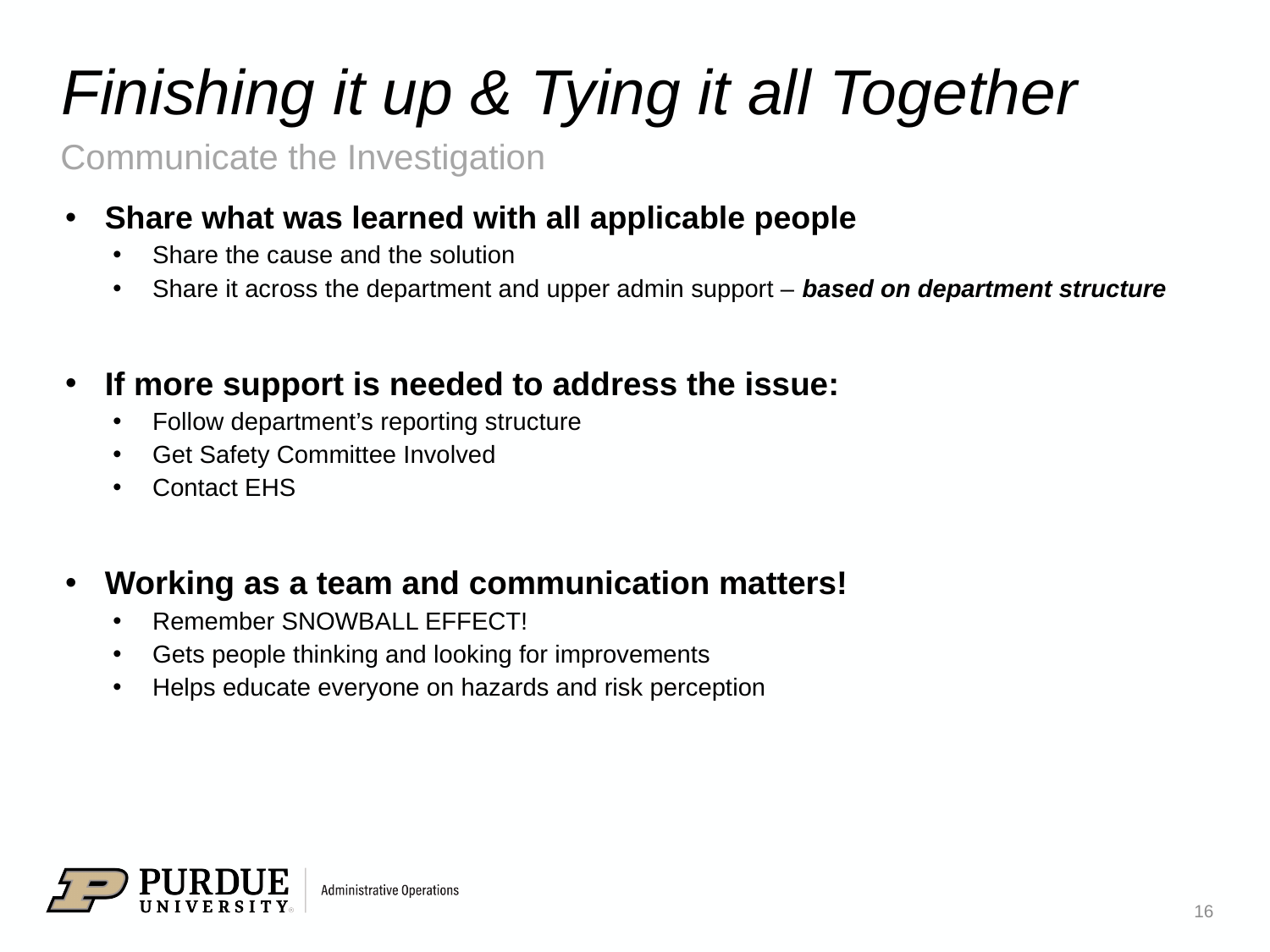

# Finishing it up & Tying it all Together
Communicate the Investigation
Share what was learned with all applicable people
Share the cause and the solution
Share it across the department and upper admin support – based on department structure

If more support is needed to address the issue:
Follow department’s reporting structure
Get Safety Committee Involved
Contact EHS

Working as a team and communication matters!
Remember SNOWBALL EFFECT!
Gets people thinking and looking for improvements
Helps educate everyone on hazards and risk perception

16